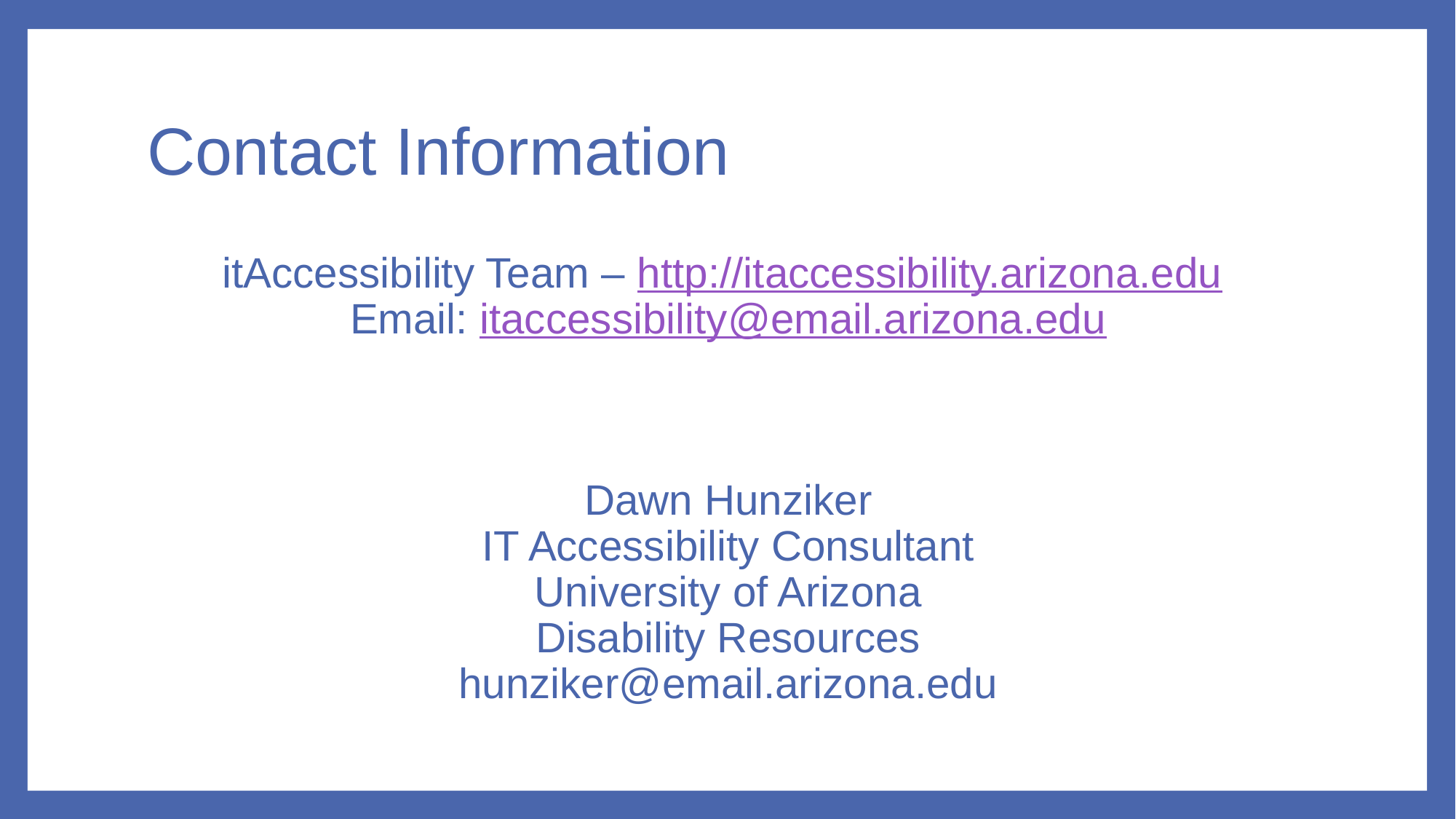

# Contact Information
itAccessibility Team – http://itaccessibility.arizona.edu
Email: itaccessibility@email.arizona.edu

Dawn Hunziker
IT Accessibility Consultant
University of Arizona
Disability Resources
hunziker@email.arizona.edu